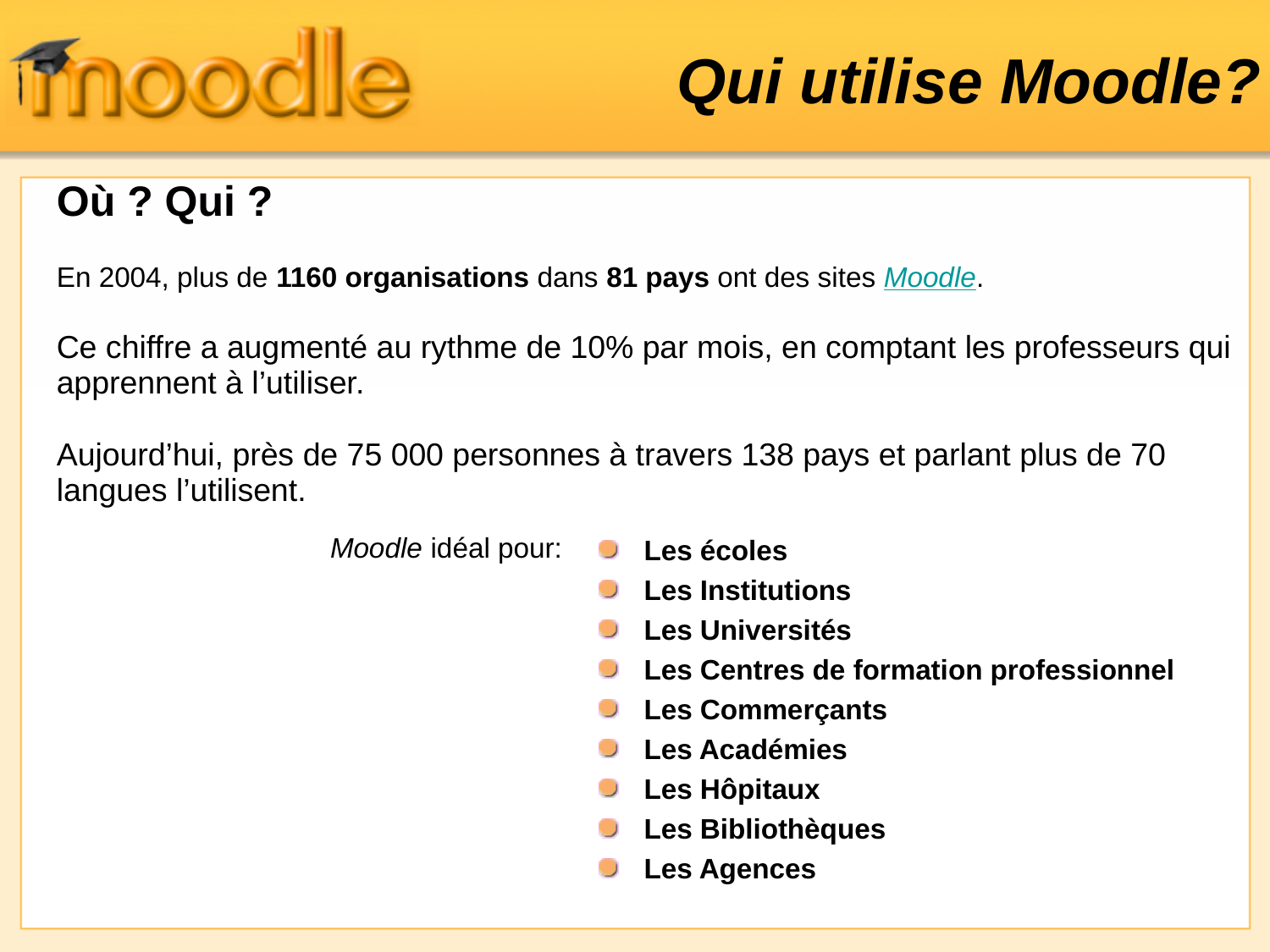

# Qui utilise Moodle?
Où ? Qui ?
En 2004, plus de 1160 organisations dans 81 pays ont des sites Moodle.
Ce chiffre a augmenté au rythme de 10% par mois, en comptant les professeurs qui apprennent à l’utiliser.
Aujourd’hui, près de 75 000 personnes à travers 138 pays et parlant plus de 70 langues l’utilisent.
			Moodle idéal pour:

  Les écoles
  Les Institutions
  Les Universités
  Les Centres de formation professionnel
  Les Commerçants
  Les Académies
  Les Hôpitaux
  Les Bibliothèques
  Les Agences